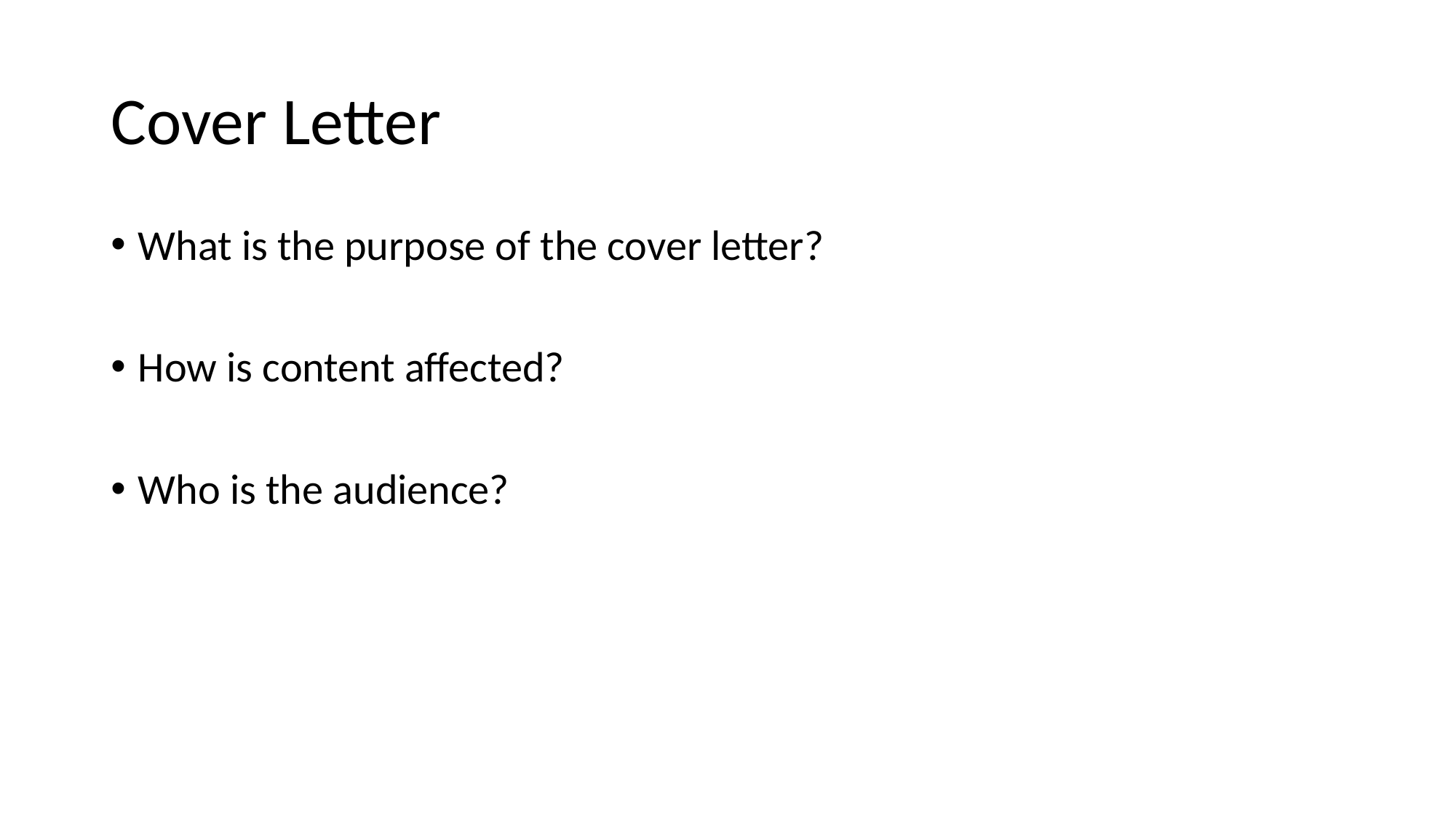

# Cover Letter
What is the purpose of the cover letter?

How is content affected?

Who is the audience?